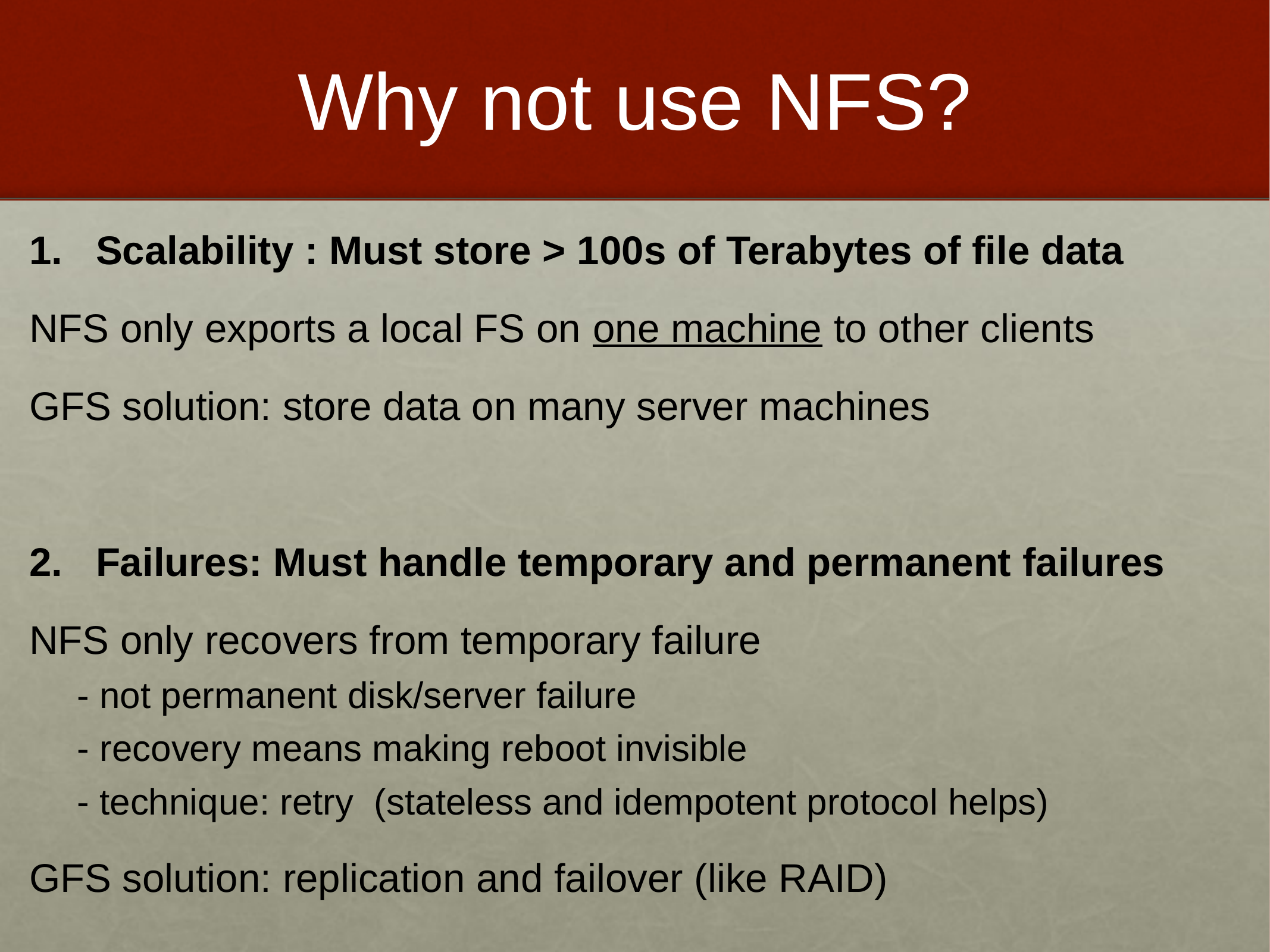

# Why not use NFS?
Scalability : Must store > 100s of Terabytes of file data
NFS only exports a local FS on one machine to other clients
GFS solution: store data on many server machines

Failures: Must handle temporary and permanent failures
NFS only recovers from temporary failure
 - not permanent disk/server failure
 - recovery means making reboot invisible
 - technique: retry  (stateless and idempotent protocol helps)
GFS solution: replication and failover (like RAID)